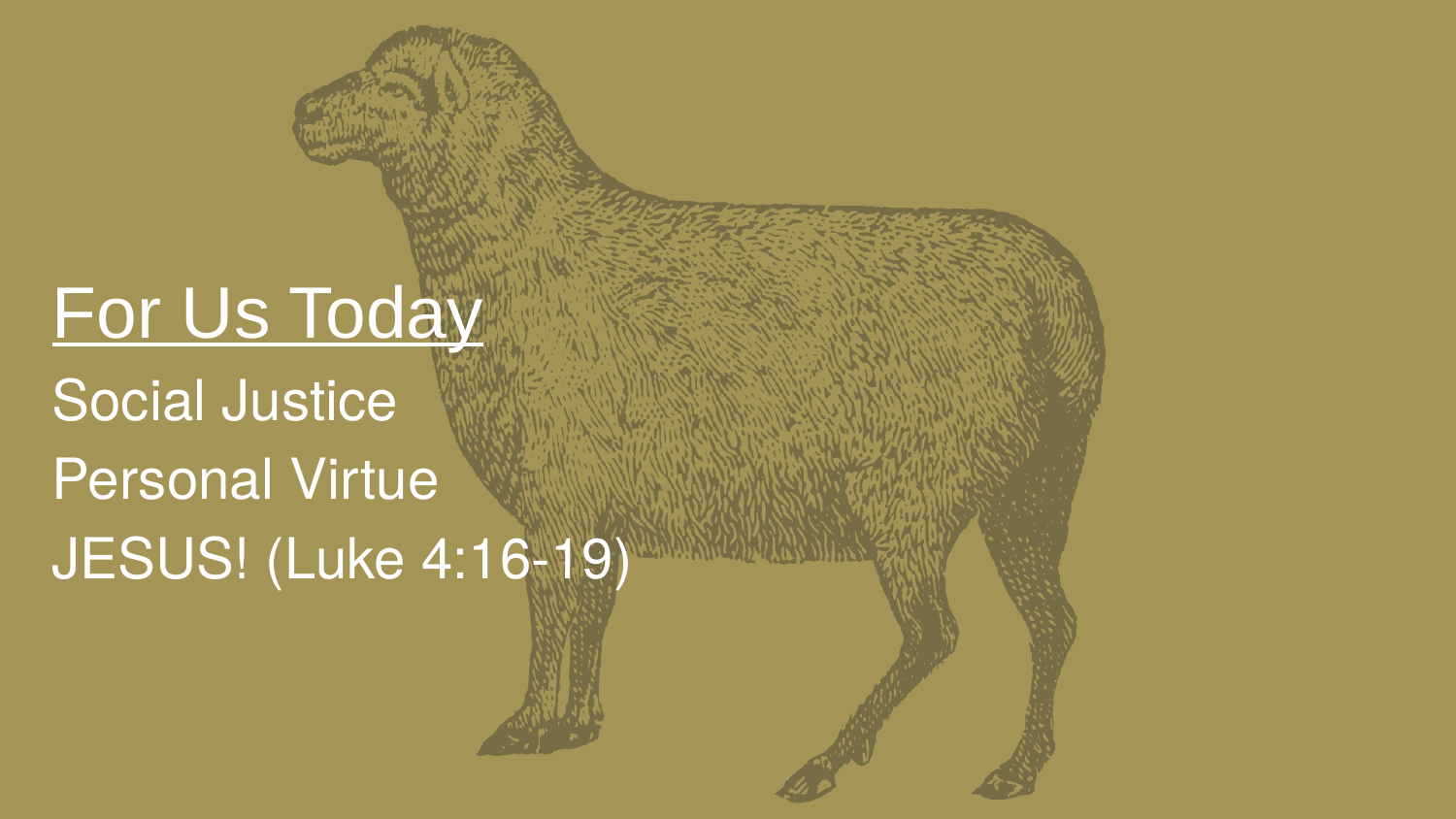

For Us Today
Social Justice
Personal Virtue
JESUS! (Luke 4:16-19)